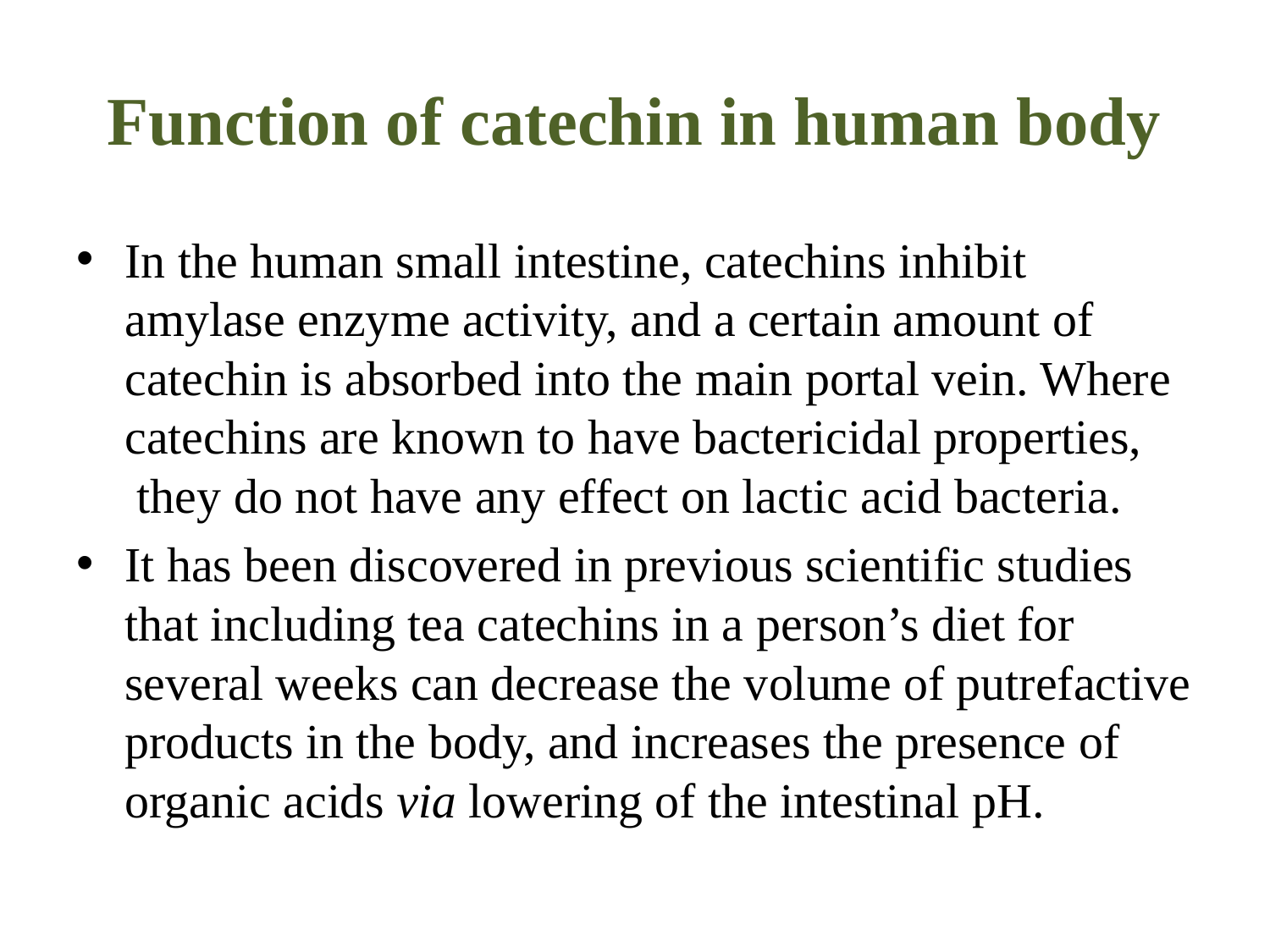

# Function of catechin in human body
In the human small intestine, catechins inhibit amylase enzyme activity, and a certain amount of catechin is absorbed into the main portal vein. Where catechins are known to have bactericidal properties,  they do not have any effect on lactic acid bacteria.
It has been discovered in previous scientific studies that including tea catechins in a person’s diet for several weeks can decrease the volume of putrefactive products in the body, and increases the presence of organic acids via lowering of the intestinal pH.